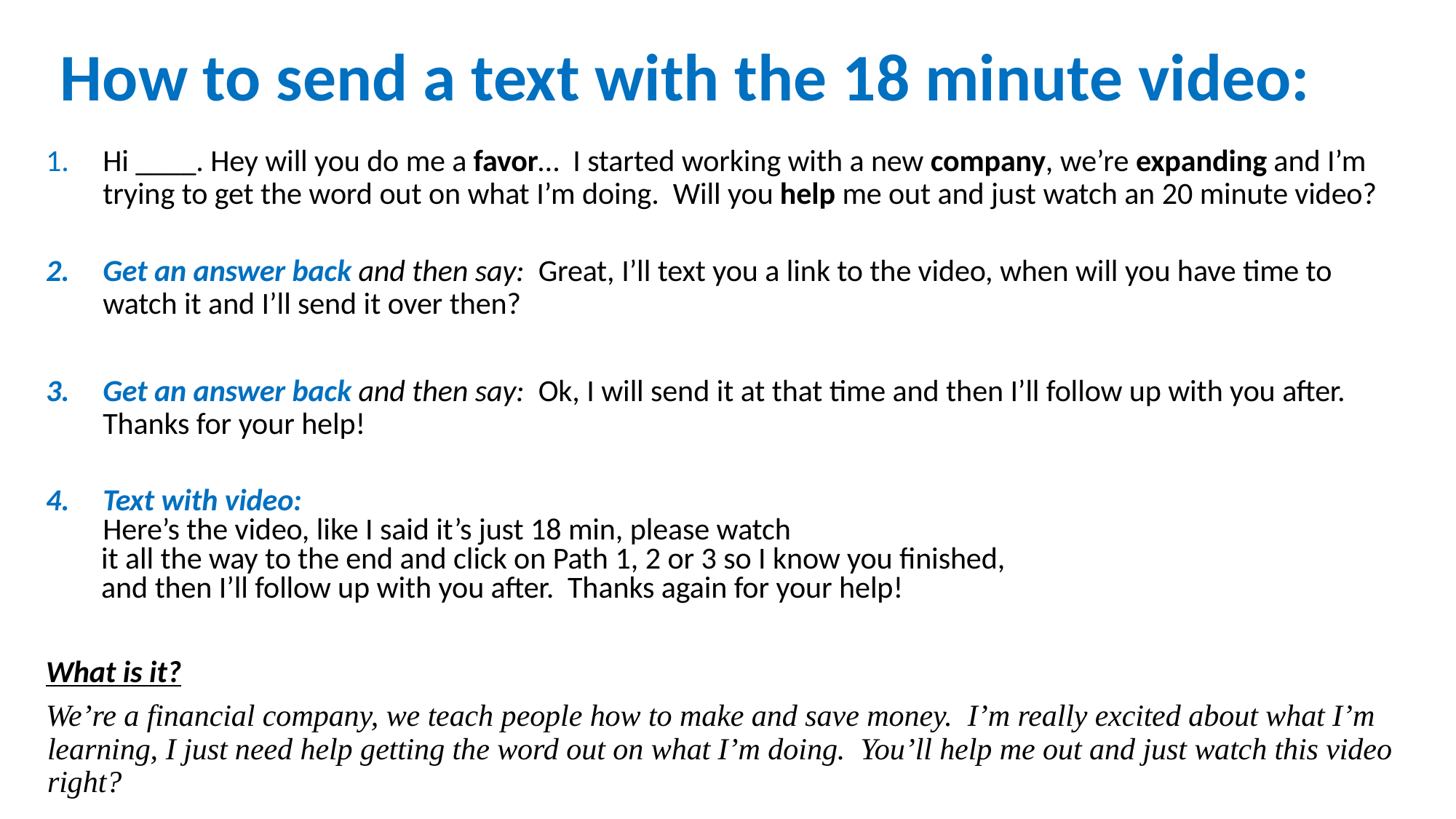

# How to send a text with the 18 minute video:
Hi ____. Hey will you do me a favor…  I started working with a new company, we’re expanding and I’m trying to get the word out on what I’m doing.  Will you help me out and just watch an 20 minute video?

Get an answer back and then say:  Great, I’ll text you a link to the video, when will you have time to watch it and I’ll send it over then?

Get an answer back and then say:  Ok, I will send it at that time and then I’ll follow up with you after.  Thanks for your help!

Text with video:
	Here’s the video, like I said it’s just 18 min, please watch
        it all the way to the end and click on Path 1, 2 or 3 so I know you finished,
        and then I’ll follow up with you after.  Thanks again for your help!

What is it?
We’re a financial company, we teach people how to make and save money.  I’m really excited about what I’m learning, I just need help getting the word out on what I’m doing.  You’ll help me out and just watch this video right?